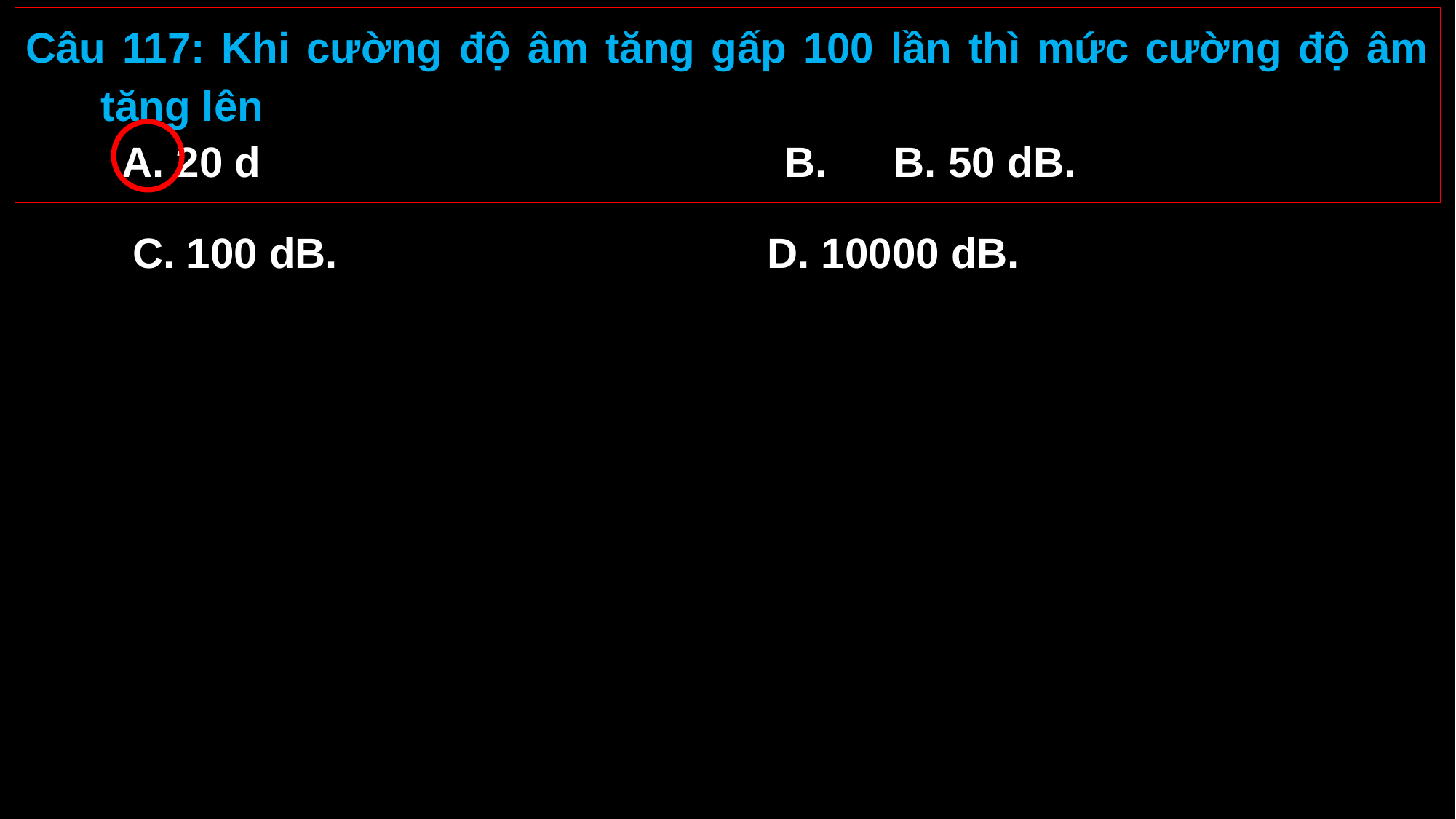

Câu 117: Khi cường độ âm tăng gấp 100 lần thì mức cường độ âm tăng lên

A. 20 d
B.	B. 50 dB.
C. 100 dB.
D. 10000 dB.